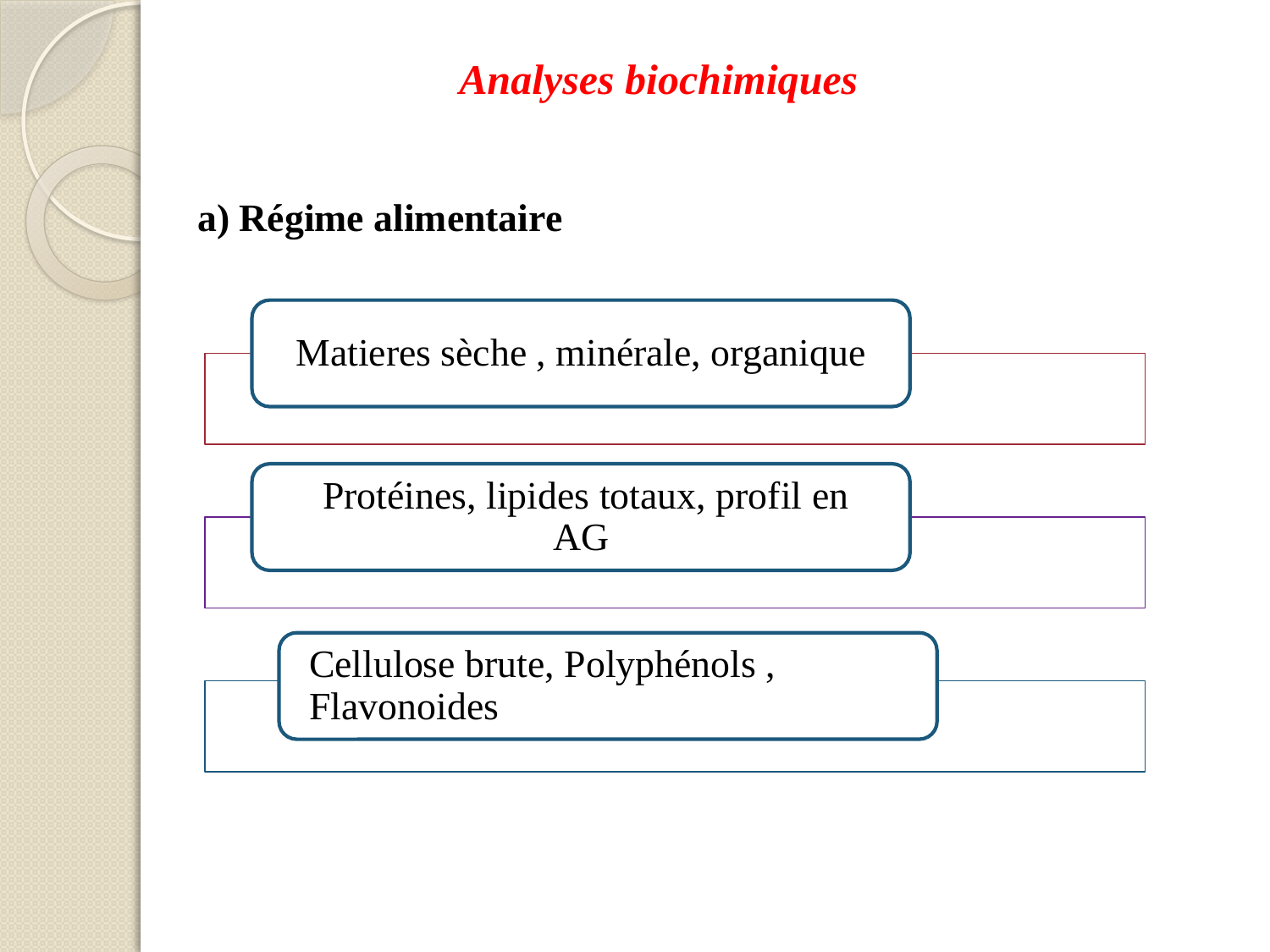

Analyses biochimiques
a) Régime alimentaire
Matieres sèche , minérale, organique
 Protéines, lipides totaux, profil en AG
Cellulose brute, Polyphénols , Flavonoides